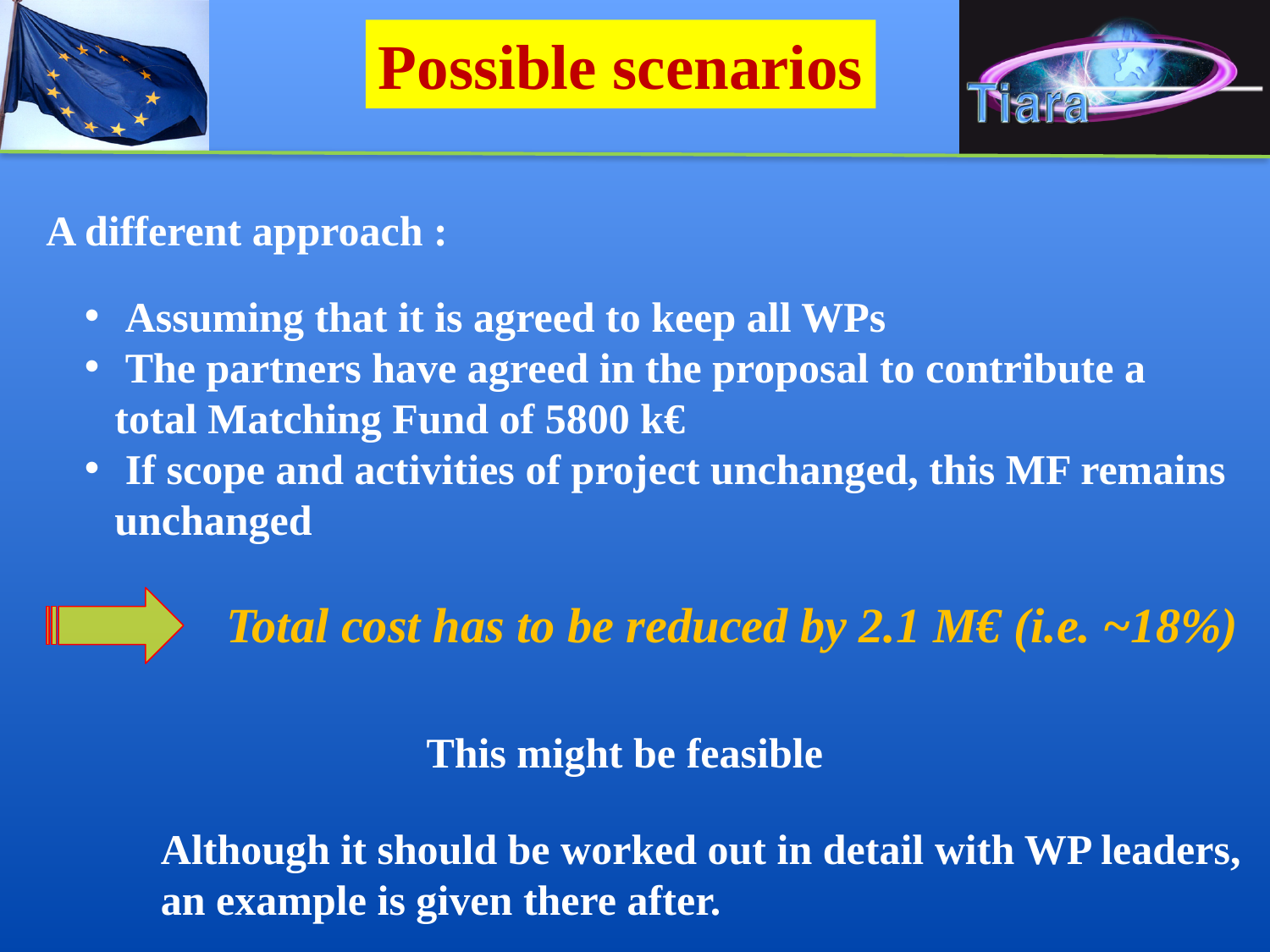

Possible scenarios
A different approach :
 Assuming that it is agreed to keep all WPs
 The partners have agreed in the proposal to contribute a total Matching Fund of 5800 k€
 If scope and activities of project unchanged, this MF remains unchanged

Total cost has to be reduced by 2.1 M€ (i.e. ~18%)
This might be feasible
Although it should be worked out in detail with WP leaders,
an example is given there after.